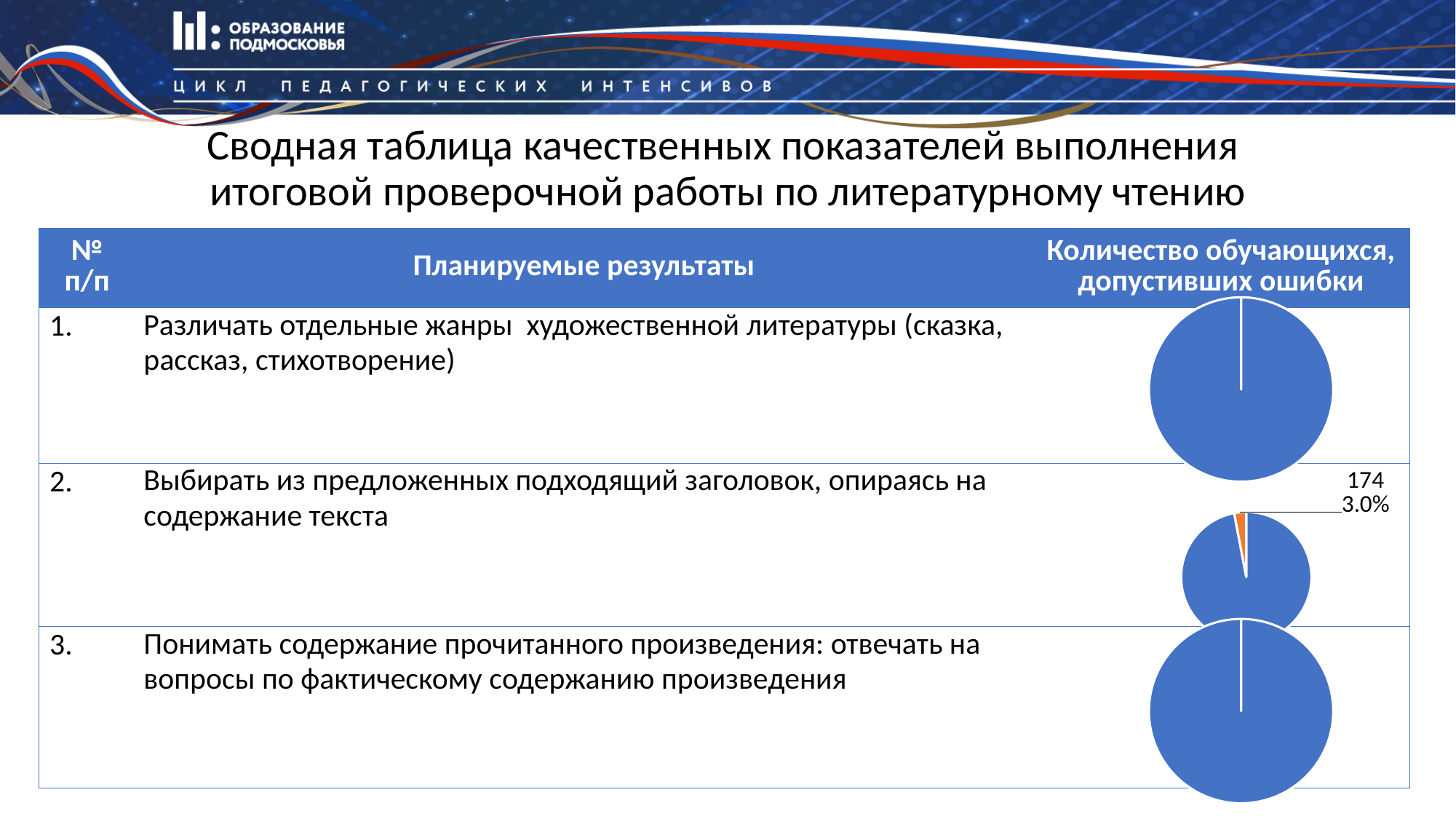

# Сводная таблица качественных показателей выполнения итоговой проверочной работы по литературному чтению
| № п/п | Планируемые результаты | Количество обучающихся, допустивших ошибки |
| --- | --- | --- |
| 1. | Различать отдельные жанры художественной литературы (сказка, рассказ, стихотворение) |  |
| 2. | Выбирать из предложенных подходящий заголовок, опираясь на содержание текста |  |
| 3. | Понимать содержание прочитанного произведения: отвечать на вопросы по фактическому содержанию произведения |  |

### Chart

| Category | Столбец1 |
|---|---|
| Кв. 1 | 5817.0 |
| Кв. 2 | 0.0 |

### Chart

| Category | Столбец1 |
|---|---|
| Кв. 1 | 5643.0 |
| Кв. 2 | 174.0 |

### Chart

| Category | Столбец1 |
|---|---|
| Кв. 1 | 5817.0 |
| Кв. 2 | 0.0 |